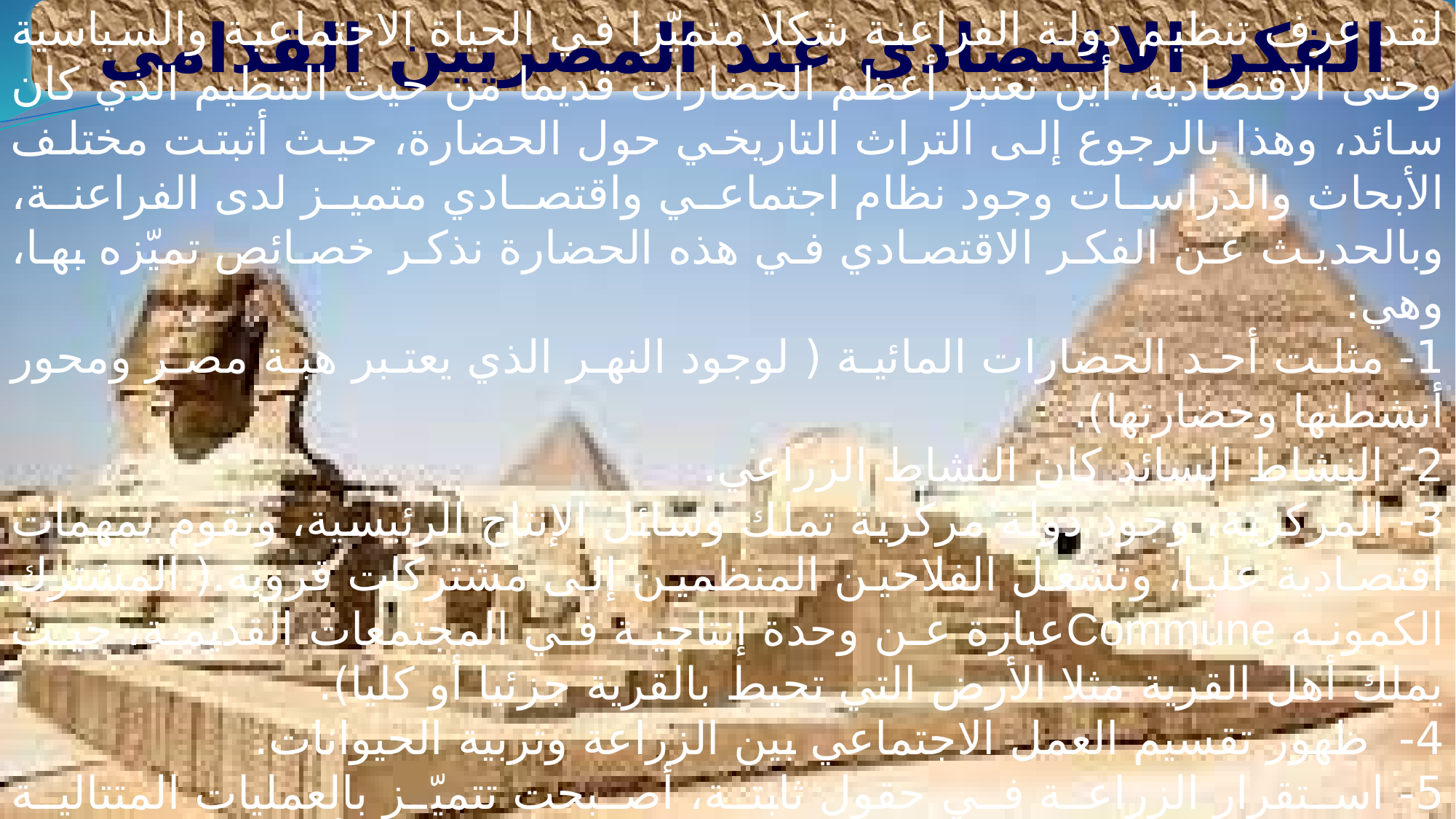

الفكر الاقتصادي عند المصريين القدامى
لقد عرف تنظيم دولة الفراعنة شكلا متميّزا في الحياة الاجتماعية والسياسية وحتى الاقتصادية، أين تعتبر أعظم الحضارات قديما من حيث التنظيم الذي كان سائد، وهذا بالرجوع إلى التراث التاريخي حول الحضارة، حيث أثبتت مختلف الأبحاث والدراسات وجود نظام اجتماعي واقتصادي متميز لدى الفراعنة، وبالحديث عن الفكر الاقتصادي في هذه الحضارة نذكر خصائص تميّزه بها، وهي:
1- مثلت أحد الحضارات المائية ( لوجود النهر الذي يعتبر هبة مصر ومحور أنشطتها وحضارتها).
2- النشاط السائد كان النشاط الزراعي.
3- المركزية، وجود دولة مركزية تملك وسائل الإنتاج الرئيسية، وتقوم بمهمات اقتصادية عليا، وتشغل الفلاحين المنظمين إلى مشتركات قروية.( المشترك الكمونه Communeعبارة عن وحدة إنتاجية في المجتمعات القديمة، حيث يملك أهل القرية مثلا الأرض التي تحيط بالقرية جزئيا أو كليا).
4-  ظهور تقسيم العمل الاجتماعي بين الزراعة وتربية الحيوانات.
5- استقرار الزراعة في حقول ثابتة، أصبحت تتميّز بالعمليات المتتالية للدورات من حرث وتحضير للأرض وغرس البذور والري في أوقات معينة.